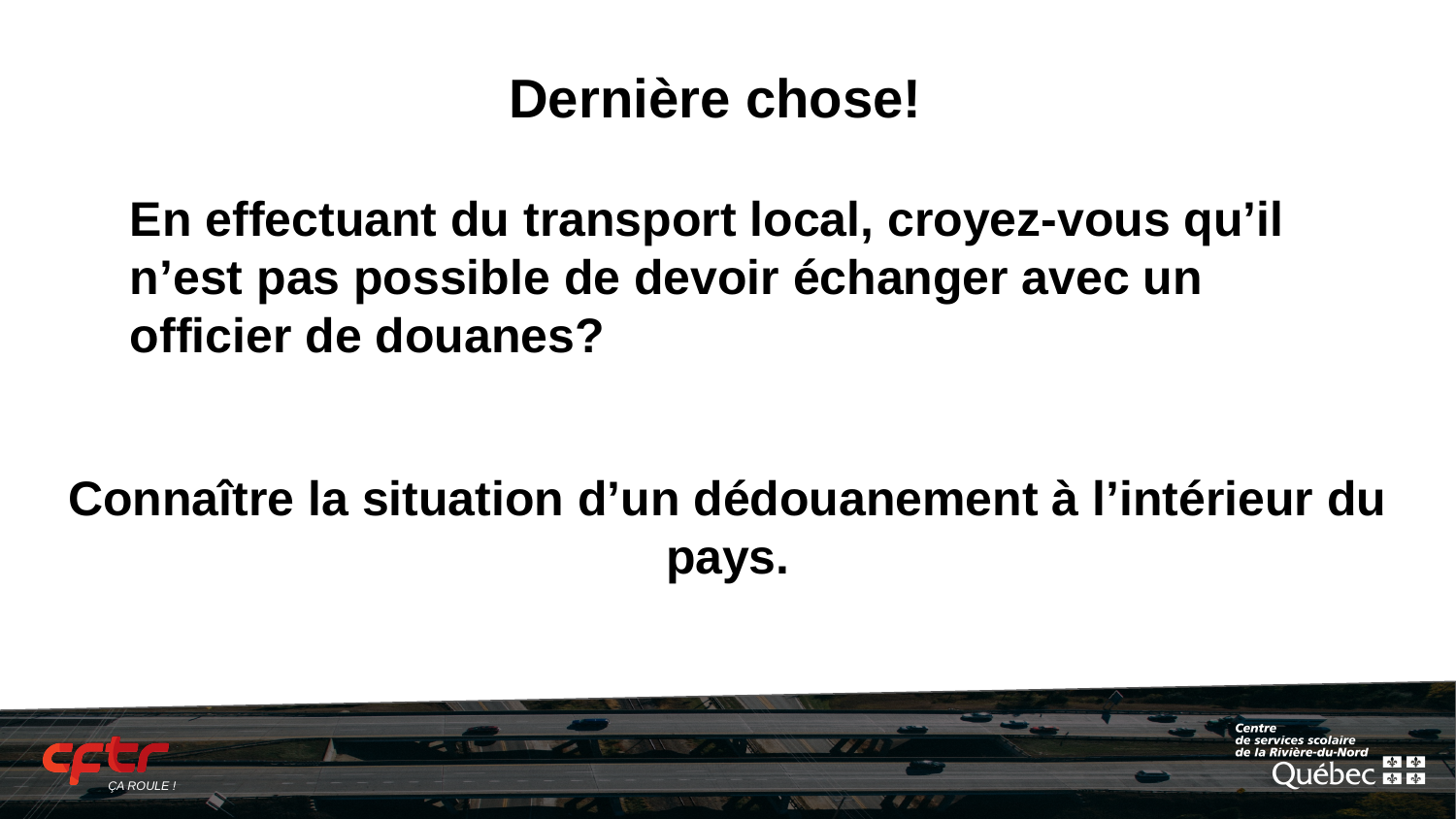

Dernière chose!

En effectuant du transport local, croyez-vous qu’il n’est pas possible de devoir échanger avec un officier de douanes?
Connaître la situation d’un dédouanement à l’intérieur du pays.